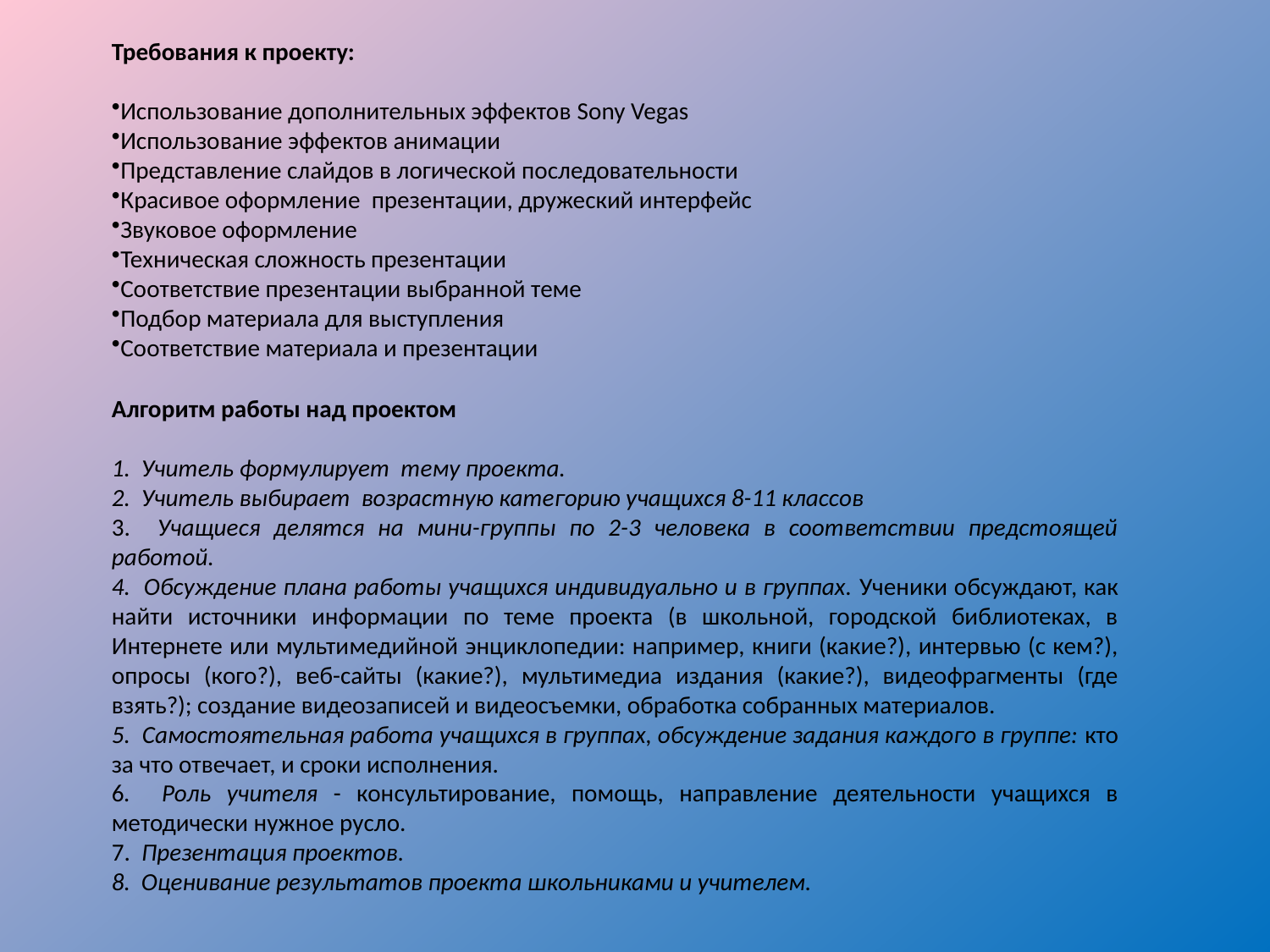

Требования к проекту:

Использование дополнительных эффектов Sony Vegas
Использование эффектов анимации
Представление слайдов в логической последовательности
Красивое оформление  презентации, дружеский интерфейс
Звуковое оформление
Техническая сложность презентации
Соответствие презентации выбранной теме
Подбор материала для выступления
Соответствие материала и презентации
Алгоритм работы над проектом

1.  Учитель формулирует  тему проекта.
2.  Учитель выбирает  возрастную категорию учащихся 8-11 классов
3.  Учащиеся делятся на мини-группы по 2-3 человека в соответствии предстоящей работой.
4.  Обсуждение плана работы учащихся индивидуально и в группах. Ученики обсуждают, как найти источники информации по теме проекта (в школьной, городской библиотеках, в Интернете или мульти­медийной энциклопедии: например, книги (какие?), интервью (с кем?), опросы (кого?), веб-сайты (какие?), мультимедиа издания (какие?), видеофрагменты (где взять?); создание видеозаписей и видеосъемки, обработка собранных материалов.
5.  Самостоятельная работа учащихся в группах, обсуждение задания каждого в группе: кто за что отвечает, и сроки исполнения.
6.  Роль учителя - консультирование, помощь, направление деятельности учащихся в методически нужное русло.
7.  Презентация проектов.
8.  Оценивание результатов проекта школьниками и учителем.